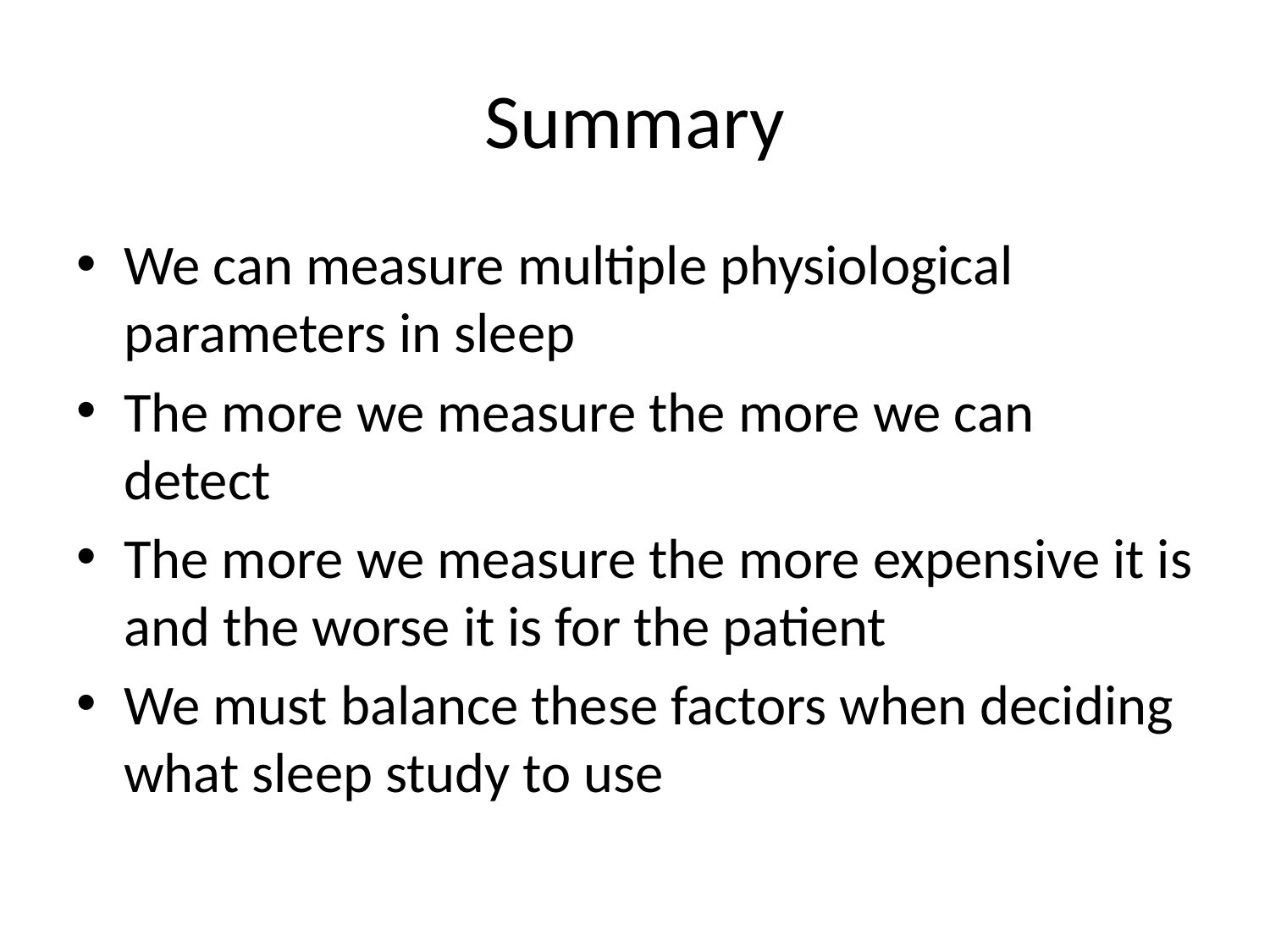

# Summary
We can measure multiple physiological parameters in sleep
The more we measure the more we can detect
The more we measure the more expensive it is and the worse it is for the patient
We must balance these factors when deciding what sleep study to use